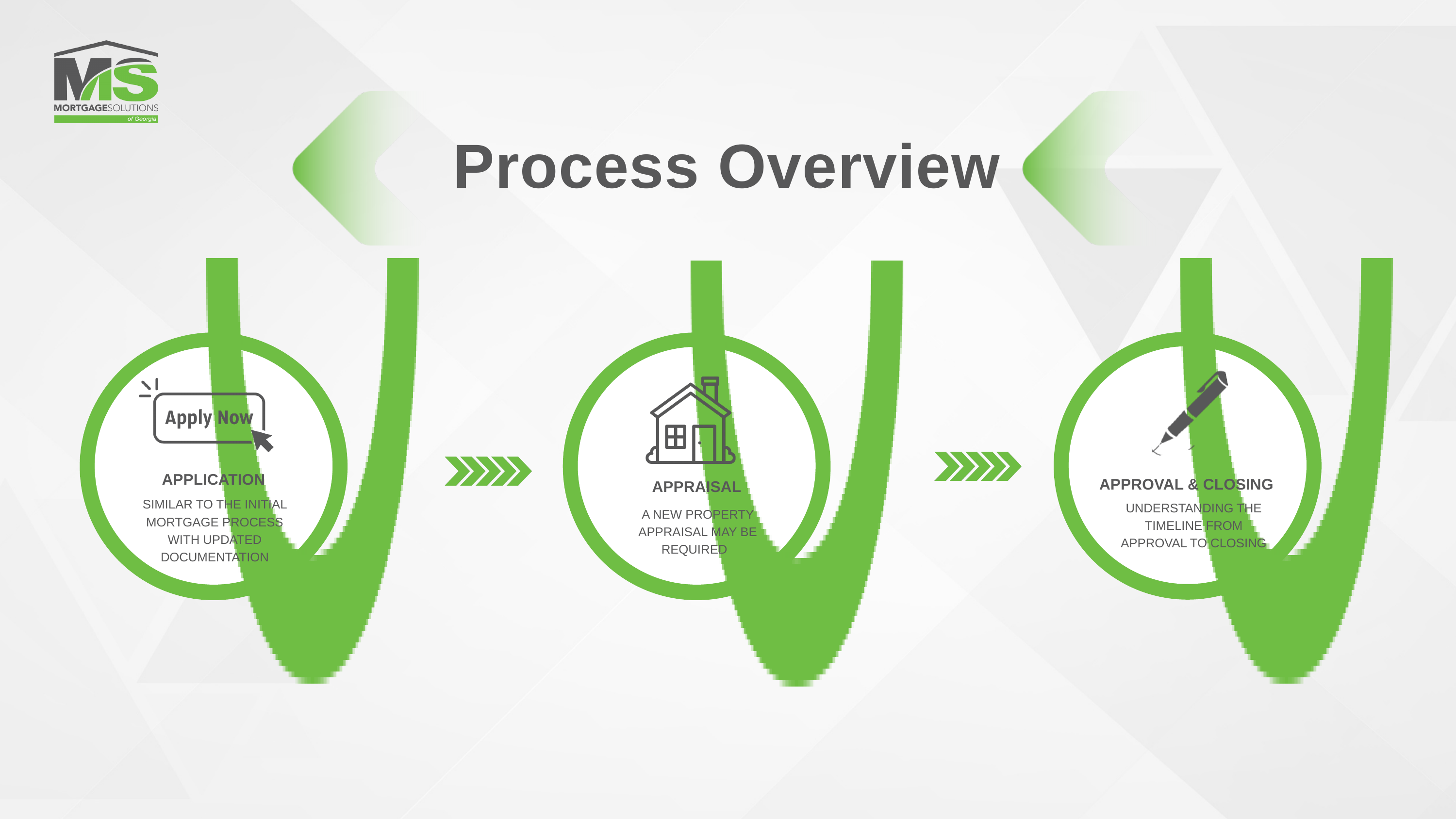

Process Overview

APPLICATION
APPROVAL & CLOSING
APPRAISAL
SIMILAR TO THE INITIAL MORTGAGE PROCESS WITH UPDATED DOCUMENTATION
UNDERSTANDING THE TIMELINE FROM APPROVAL TO CLOSING
A NEW PROPERTY APPRAISAL MAY BE REQUIRED